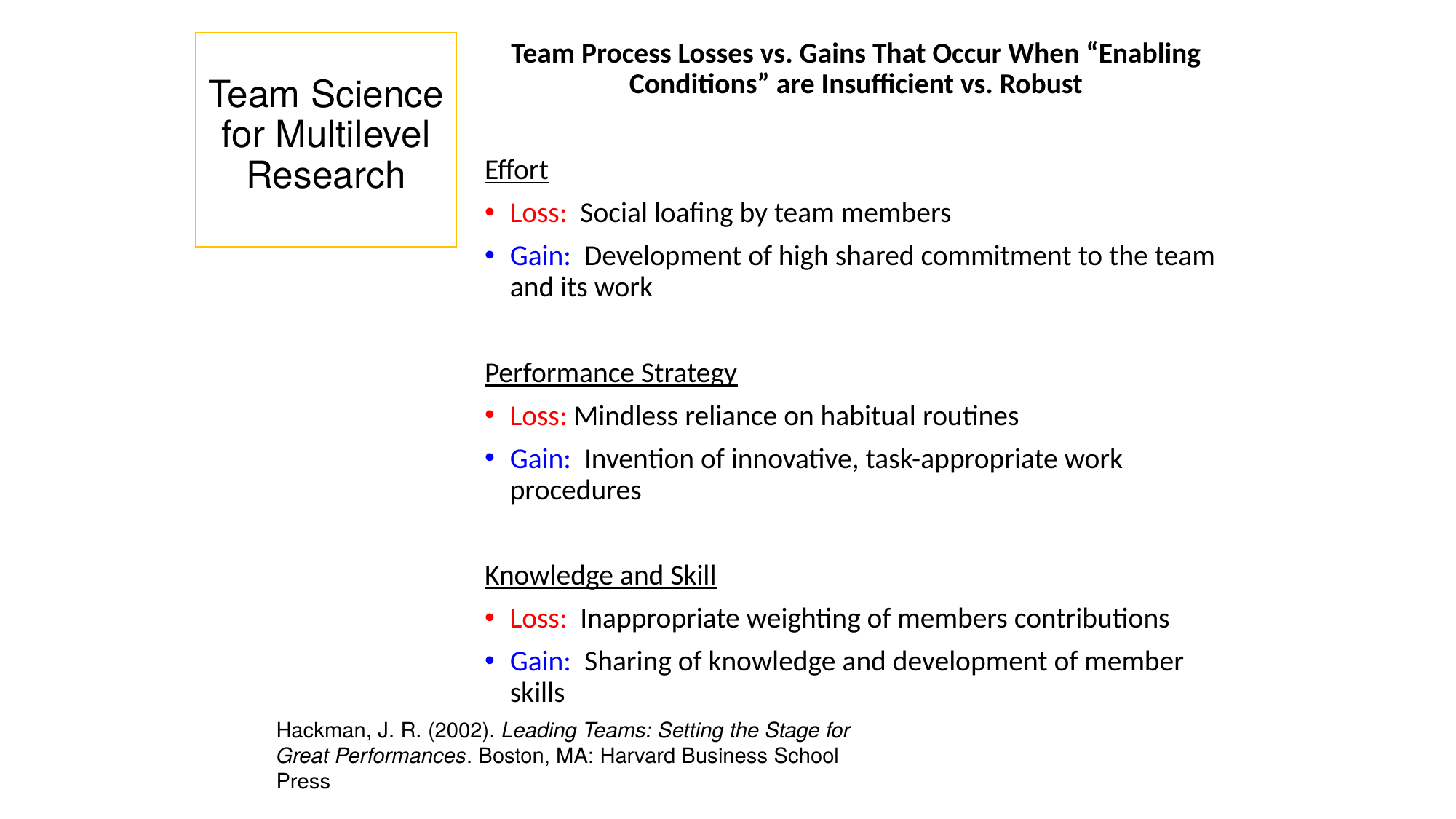

# Team Science for Multilevel Research
Team Process Losses vs. Gains That Occur When “Enabling Conditions” are Insufficient vs. Robust

Effort
Loss:  Social loafing by team members
Gain:  Development of high shared commitment to the team and its work

Performance Strategy
Loss: Mindless reliance on habitual routines
Gain:  Invention of innovative, task-appropriate work procedures

Knowledge and Skill
Loss:  Inappropriate weighting of members contributions
Gain:  Sharing of knowledge and development of member skills

Hackman, J. R. (2002). Leading Teams: Setting the Stage for Great Performances. Boston, MA: Harvard Business School Press